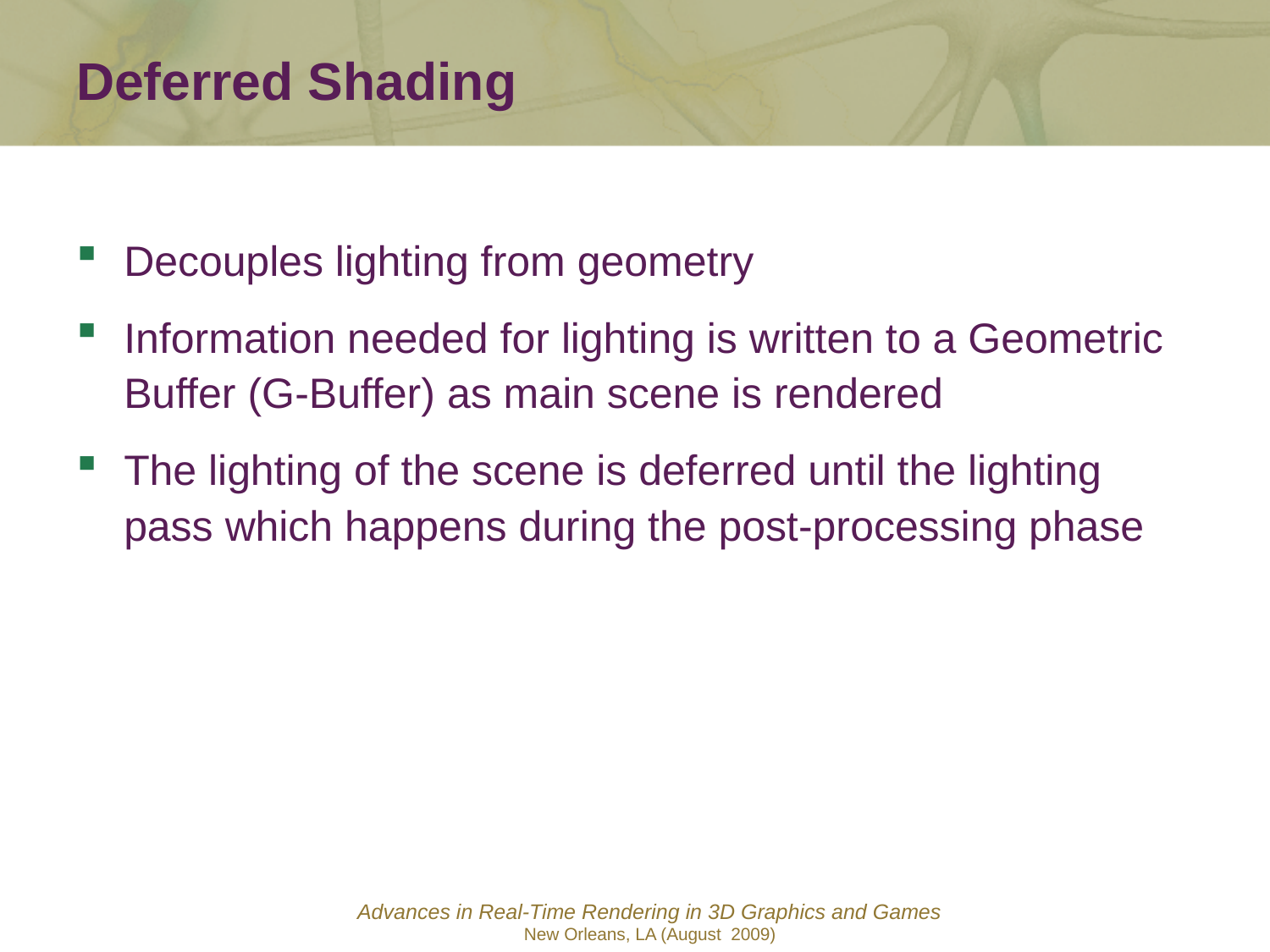

Deferred Shading
Decouples lighting from geometry
Information needed for lighting is written to a Geometric Buffer (G-Buffer) as main scene is rendered
The lighting of the scene is deferred until the lighting pass which happens during the post-processing phase